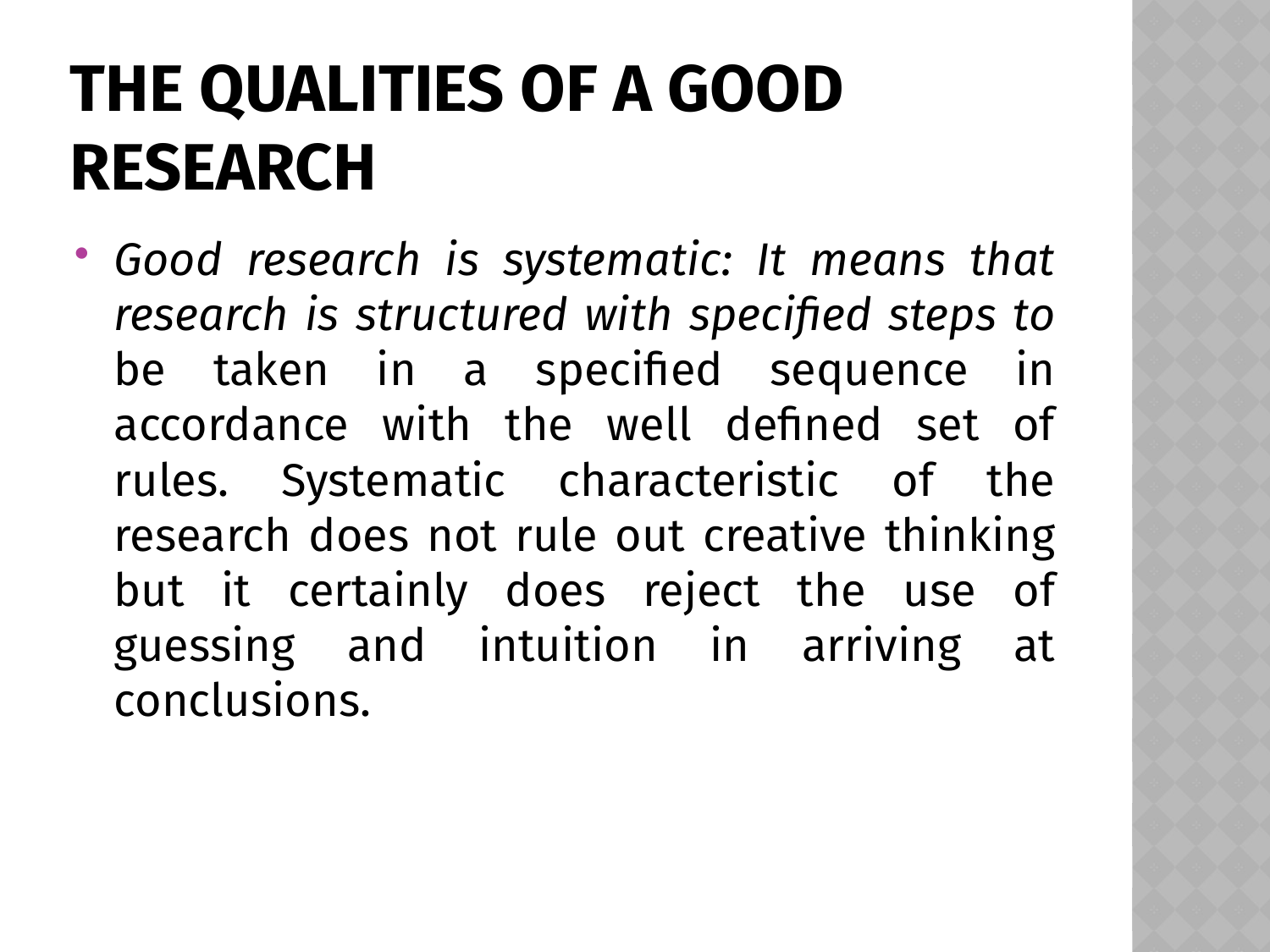

# The qualities of a good research
Good research is systematic: It means that research is structured with specified steps to be taken in a specified sequence in accordance with the well defined set of rules. Systematic characteristic of the research does not rule out creative thinking but it certainly does reject the use of guessing and intuition in arriving at conclusions.